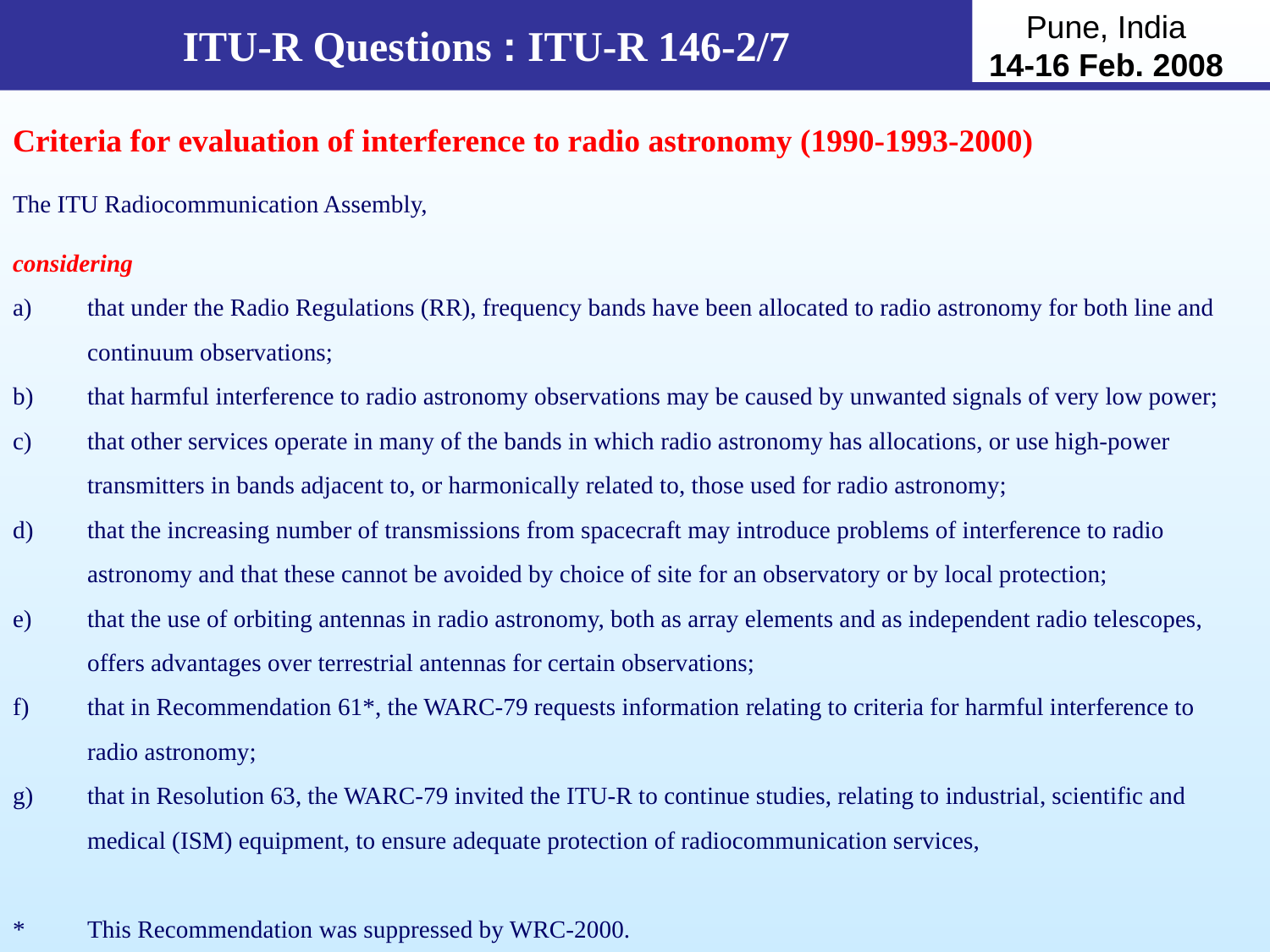

ITU-R Questions : ITU-R 146-2/7
Criteria for evaluation of interference to radio astronomy (1990-1993-2000)

The ITU Radiocommunication Assembly,

considering
a)	that under the Radio Regulations (RR), frequency bands have been allocated to radio astronomy for both line and
continuum observations;
b)	that harmful interference to radio astronomy observations may be caused by unwanted signals of very low power;
c)	that other services operate in many of the bands in which radio astronomy has allocations, or use high-power
transmitters in bands adjacent to, or harmonically related to, those used for radio astronomy;
d)	that the increasing number of transmissions from spacecraft may introduce problems of interference to radio
astronomy and that these cannot be avoided by choice of site for an observatory or by local protection;
e)	that the use of orbiting antennas in radio astronomy, both as array elements and as independent radio telescopes,
offers advantages over terrestrial antennas for certain observations;
f)	that in Recommendation 61*, the WARC-79 requests information relating to criteria for harmful interference to
radio astronomy;
that in Resolution 63, the WARC-79 invited the ITU-R to continue studies, relating to industrial, scientific and
medical (ISM) equipment, to ensure adequate protection of radiocommunication services,

* 	This Recommendation was suppressed by WRC-2000.